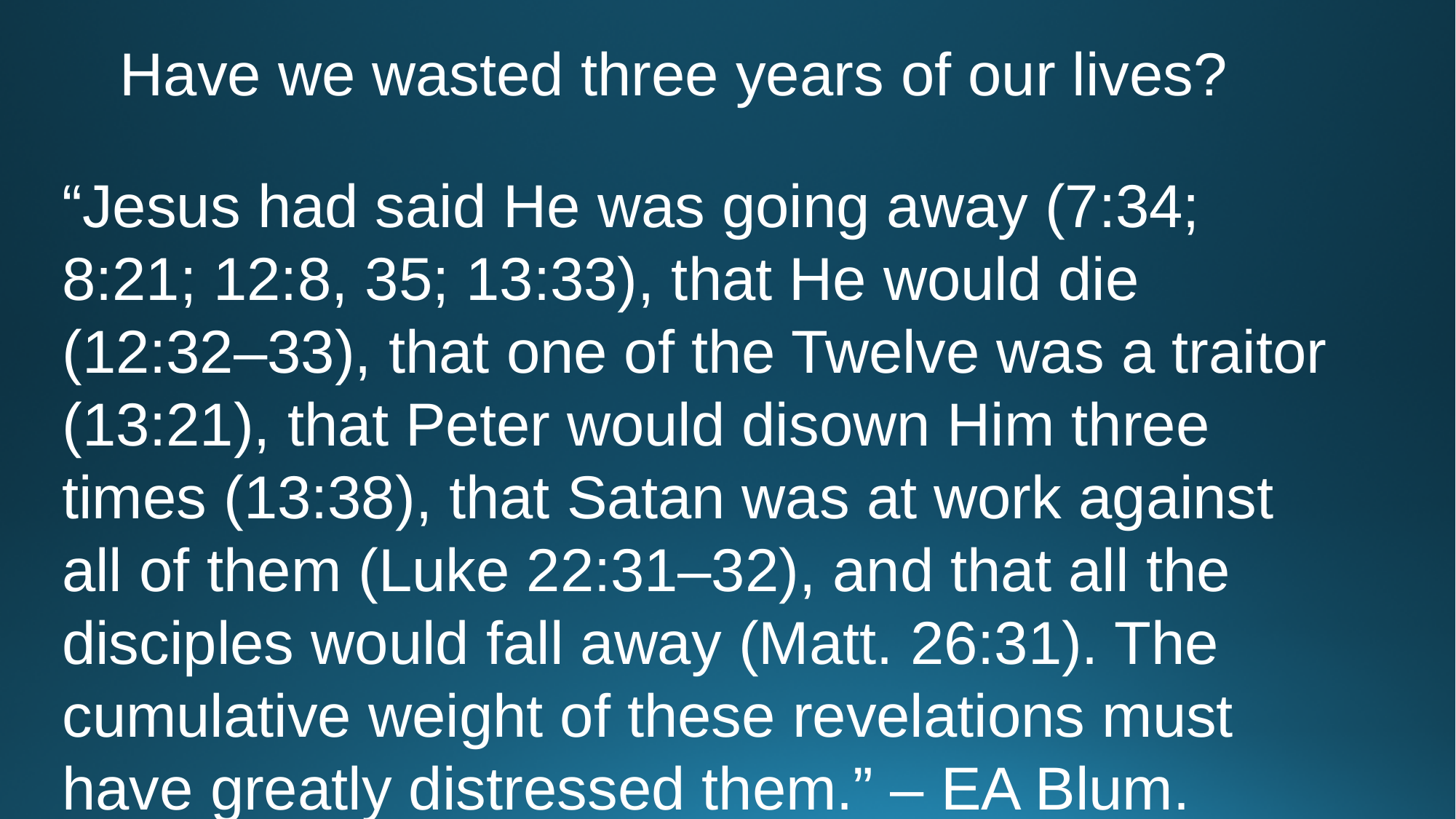

Have we wasted three years of our lives?
“Jesus had said He was going away (7:34; 8:21; 12:8, 35; 13:33), that He would die (12:32–33), that one of the Twelve was a traitor (13:21), that Peter would disown Him three times (13:38), that Satan was at work against all of them (Luke 22:31–32), and that all the disciples would fall away (Matt. 26:31). The cumulative weight of these revelations must have greatly distressed them.” – EA Blum.